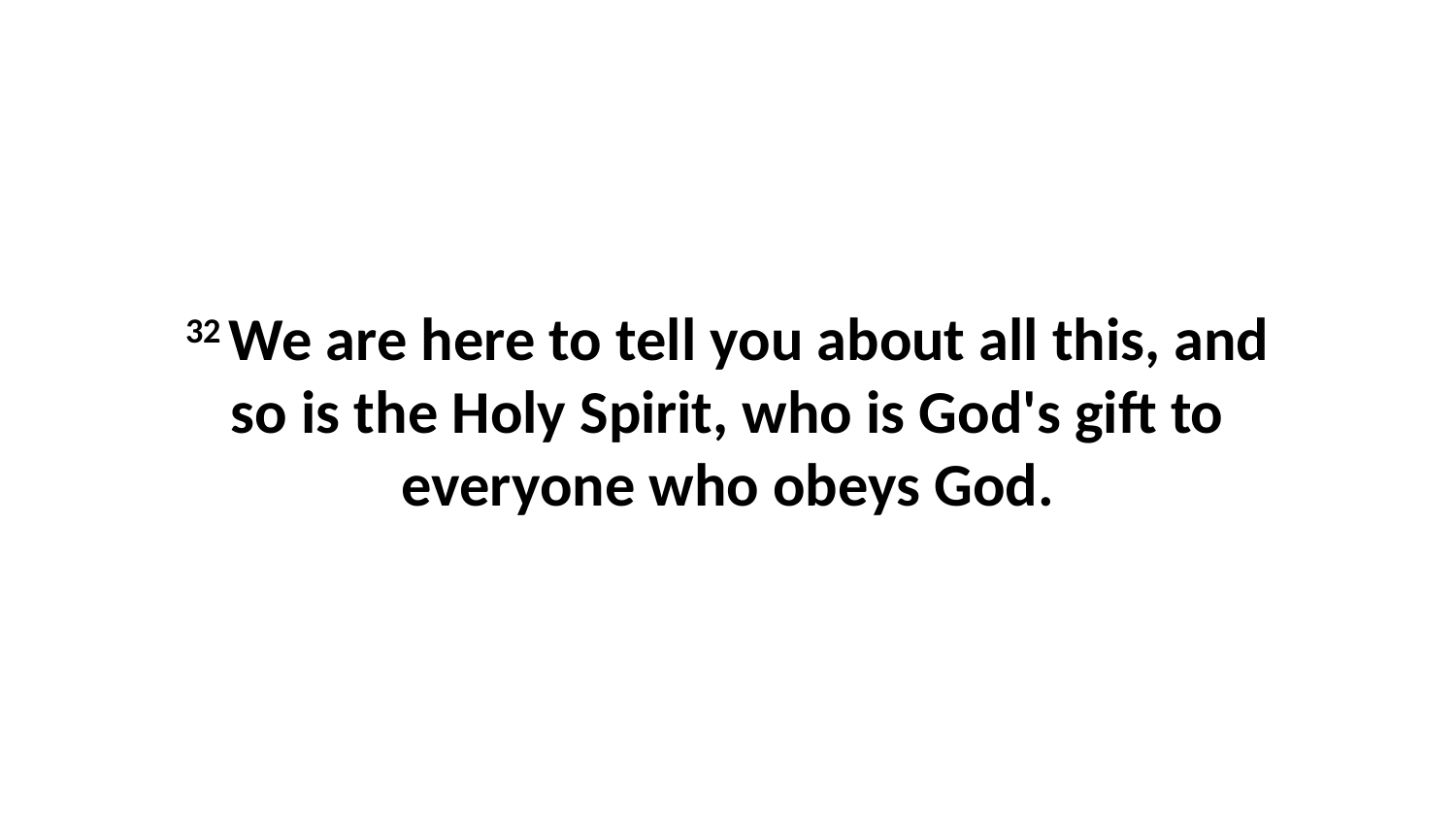

32 We are here to tell you about all this, and so is the Holy Spirit, who is God's gift to everyone who obeys God.